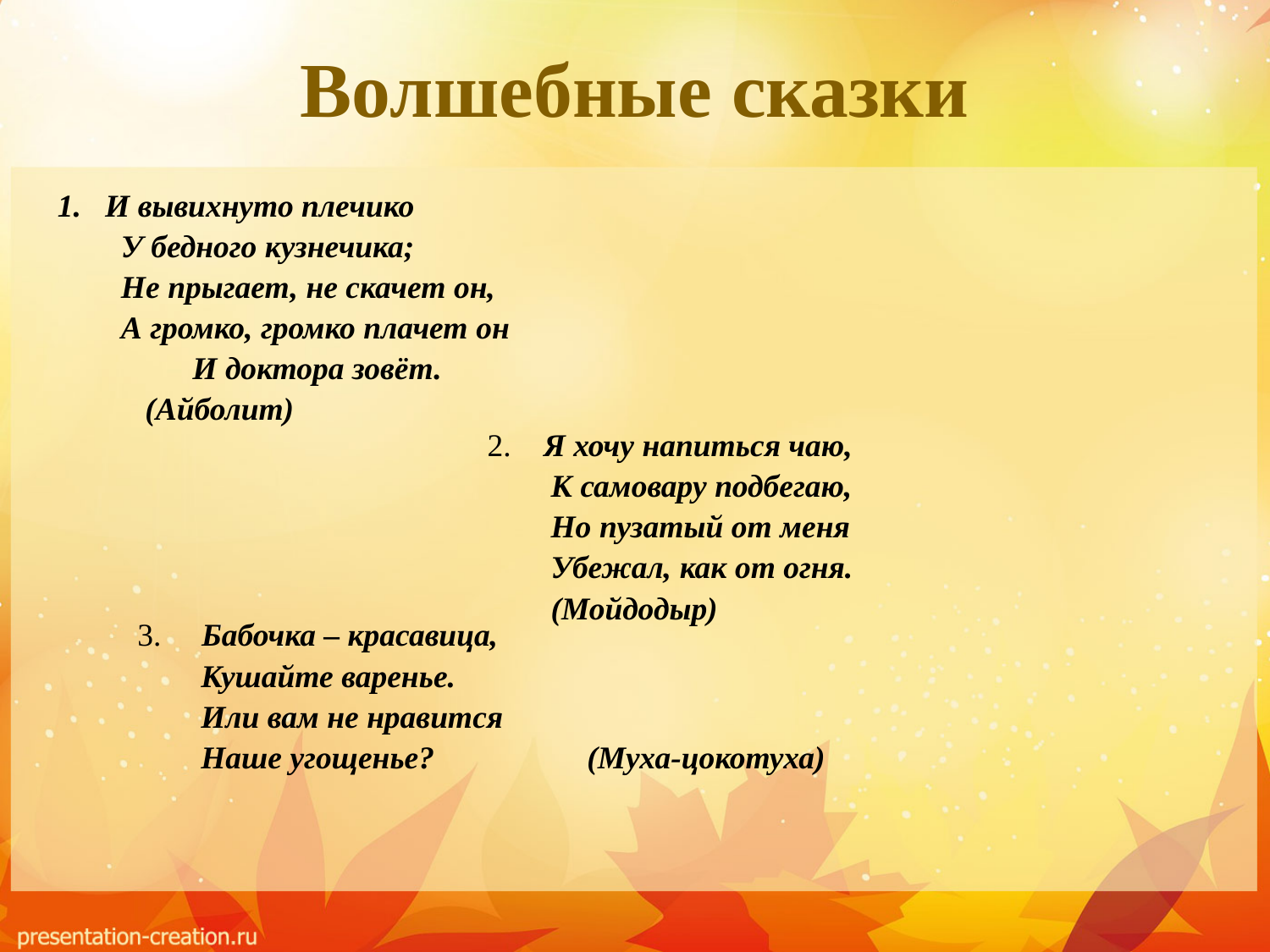

# Волшебные сказки
И вывихнуто плечико
У бедного кузнечика;
Не прыгает, не скачет он,
А громко, громко плачет он                           И доктора зовёт.                     (Айболит)
2.    Я хочу напиться чаю,
К самовару подбегаю,
Но пузатый от меня
Убежал, как от огня.            (Мойдодыр)
3.     Бабочка – красавица,
Кушайте варенье.
Или вам не нравится
Наше угощенье?                   (Муха-цокотуха)